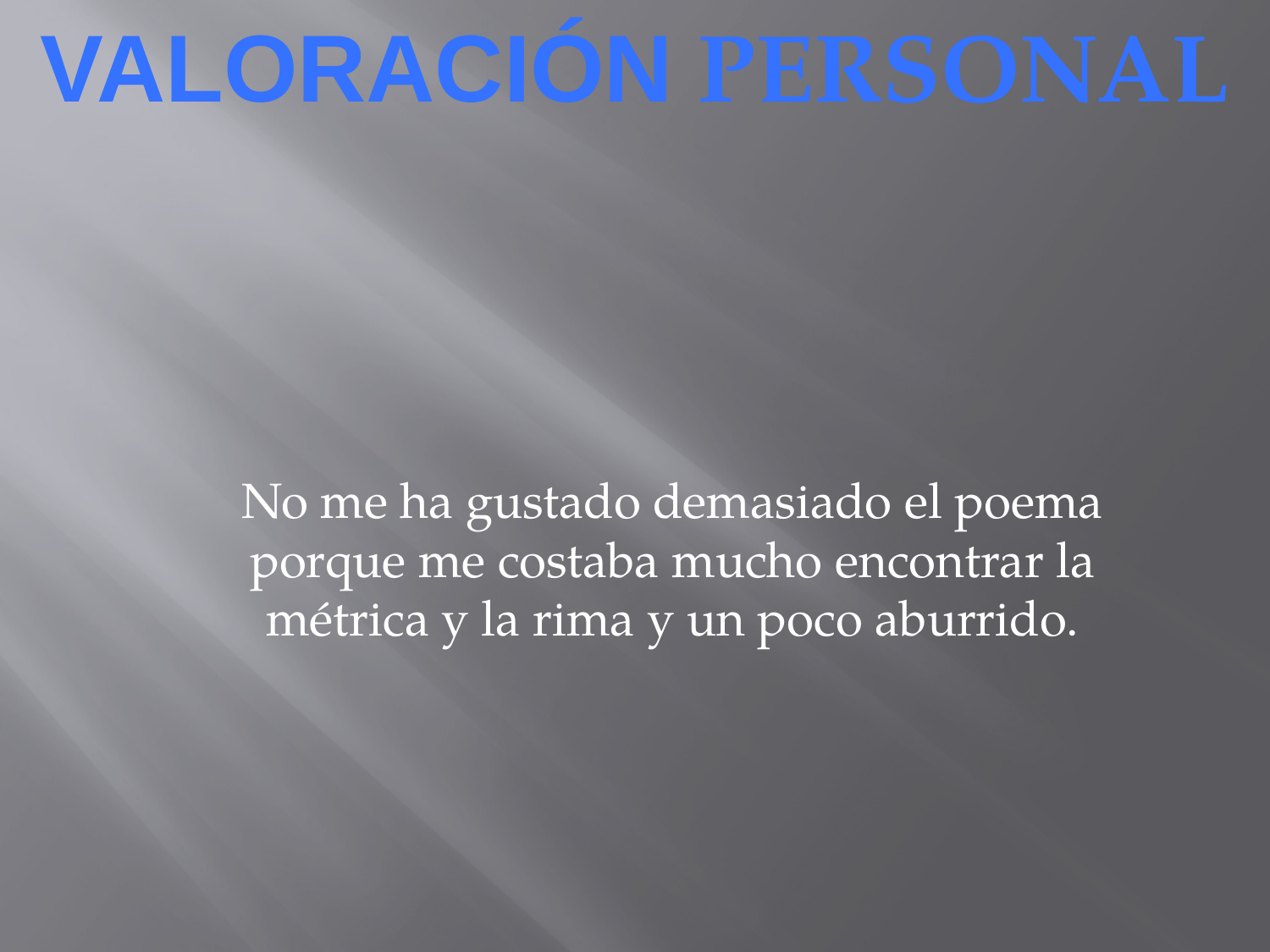

Valoración personal
#
No me ha gustado demasiado el poema porque me costaba mucho encontrar la métrica y la rima y un poco aburrido.